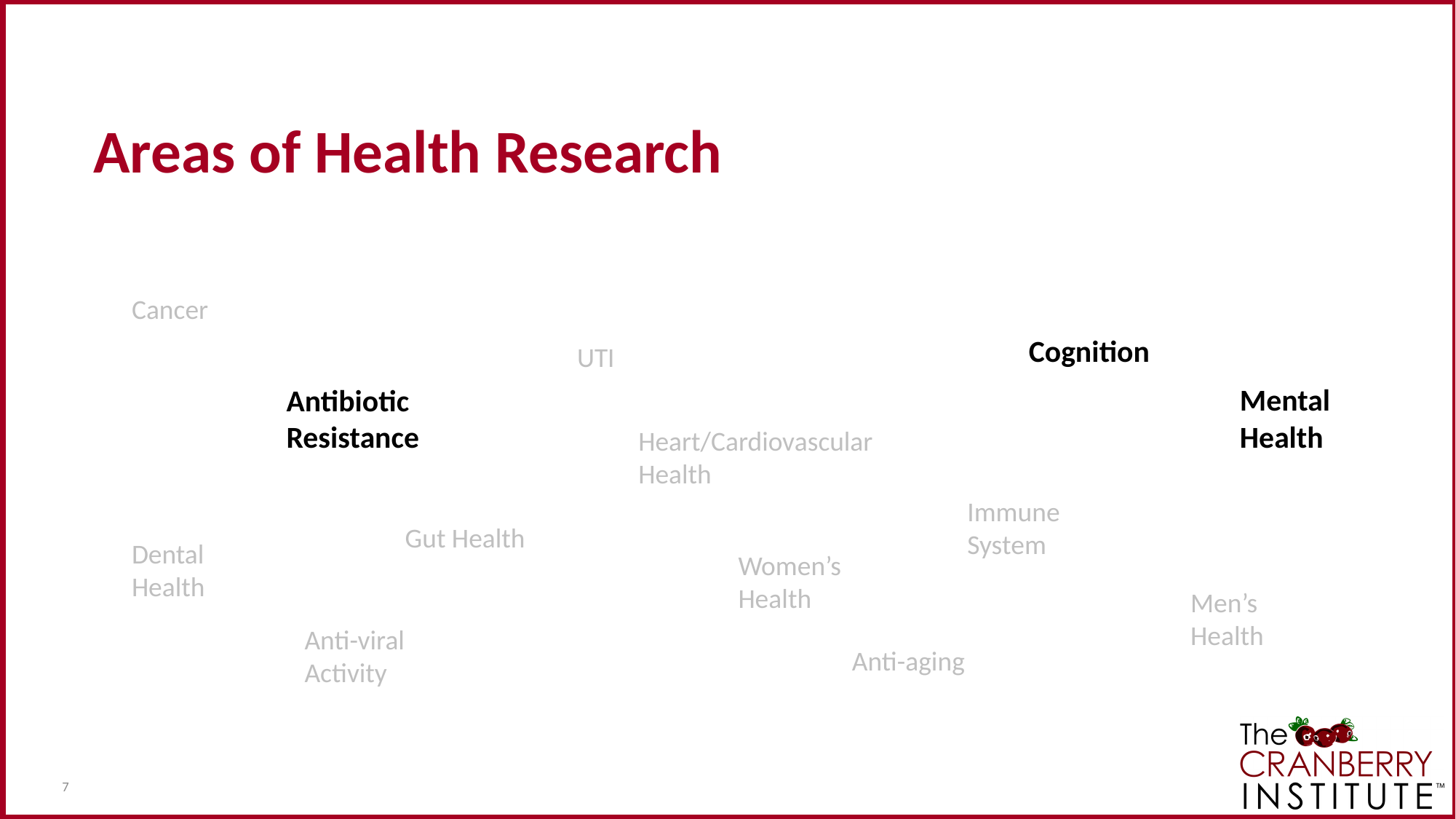

# Areas of Health Research
Cancer
Cognition
UTI
Mental Health
Antibiotic Resistance
Heart/Cardiovascular
Health
Immune System
Gut Health
Dental Health
Women’s Health
Men’s Health
Anti-viral Activity
Anti-aging
7